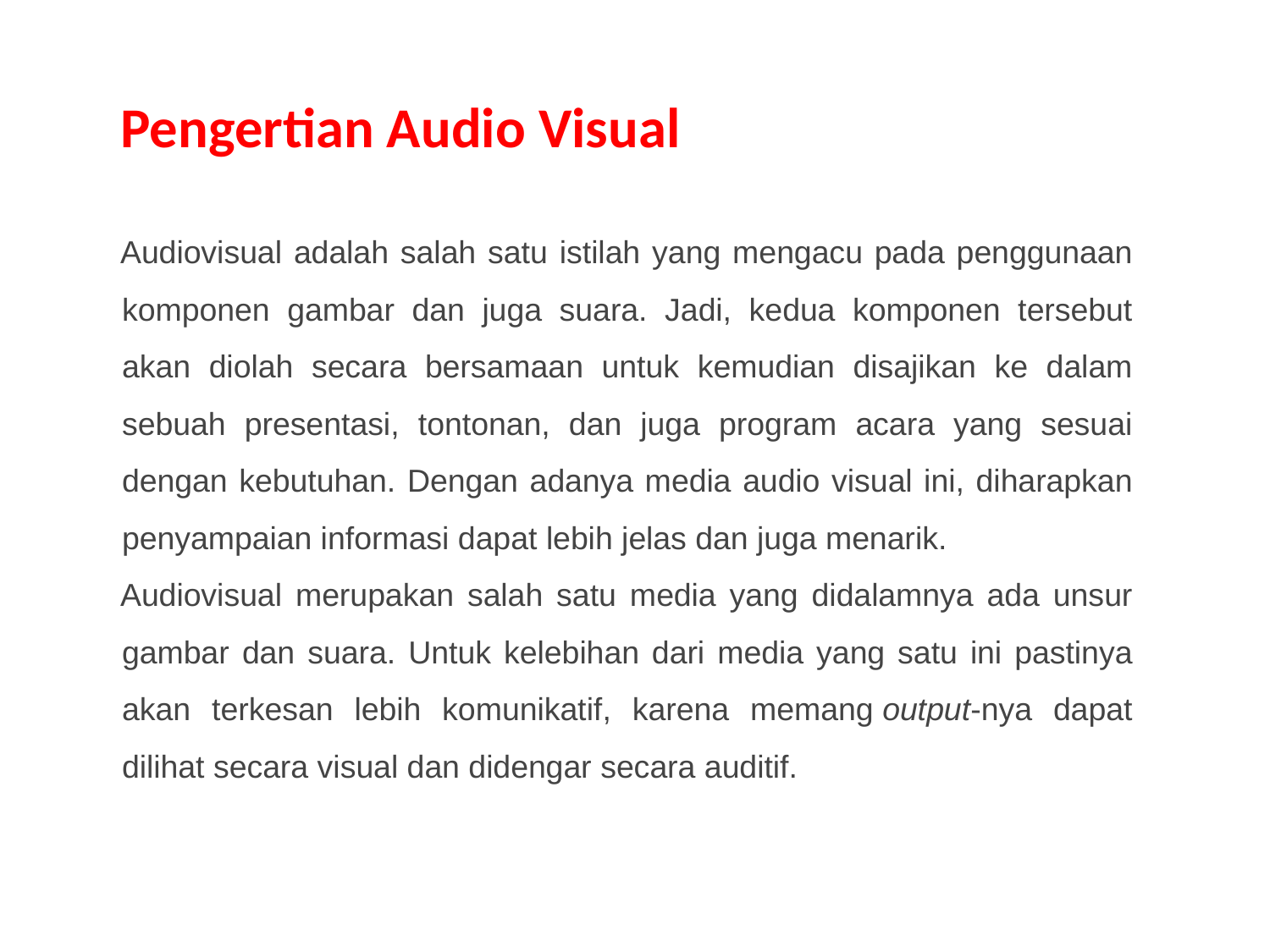

Pengertian Audio Visual

Audiovisual adalah salah satu istilah yang mengacu pada penggunaan komponen gambar dan juga suara. Jadi, kedua komponen tersebut akan diolah secara bersamaan untuk kemudian disajikan ke dalam sebuah presentasi, tontonan, dan juga program acara yang sesuai dengan kebutuhan. Dengan adanya media audio visual ini, diharapkan penyampaian informasi dapat lebih jelas dan juga menarik.
Audiovisual merupakan salah satu media yang didalamnya ada unsur gambar dan suara. Untuk kelebihan dari media yang satu ini pastinya akan terkesan lebih komunikatif, karena memang output-nya dapat dilihat secara visual dan didengar secara auditif.